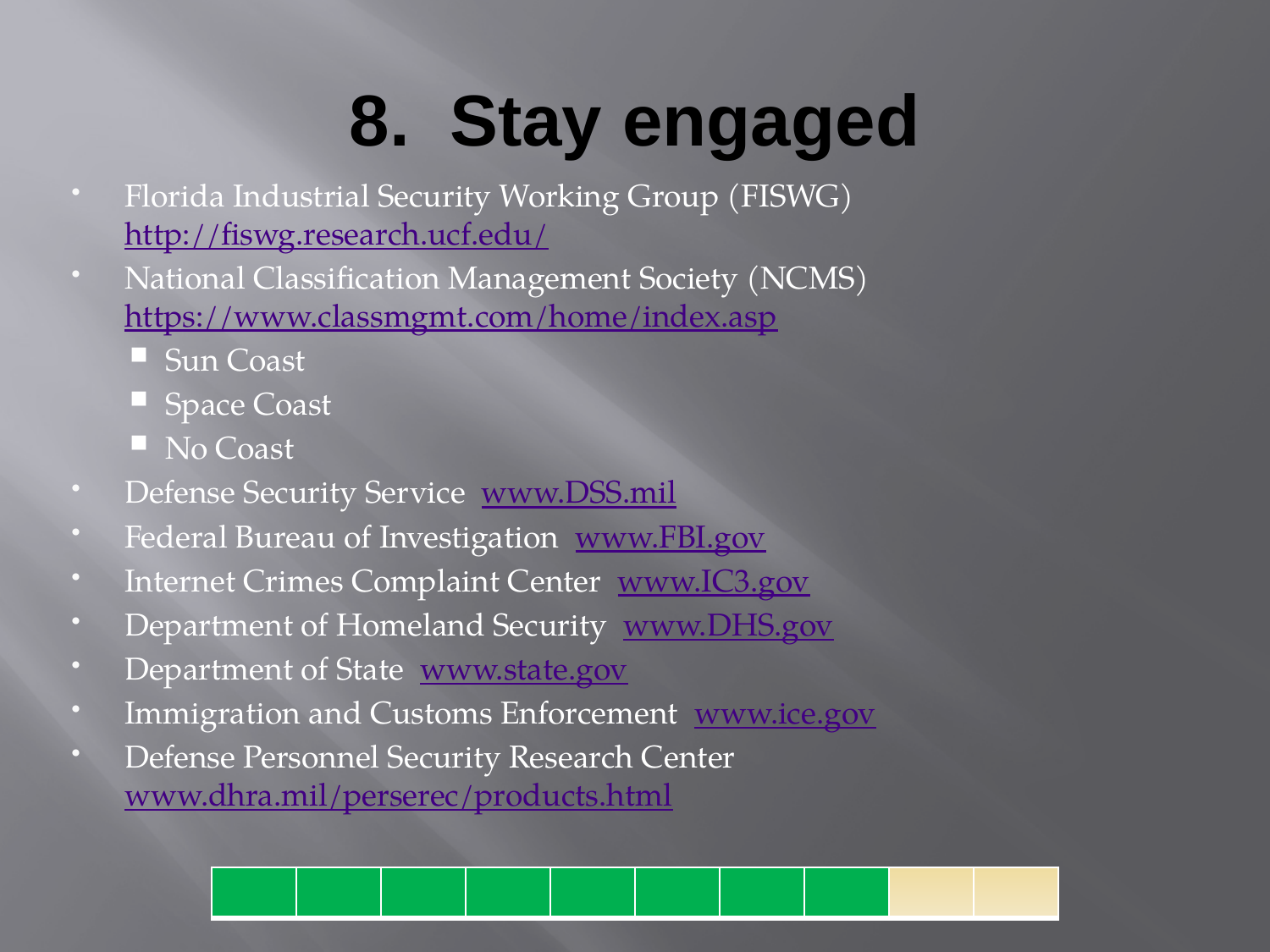

# 8.  Stay engaged
Florida Industrial Security Working Group (FISWG) http://fiswg.research.ucf.edu/
National Classification Management Society (NCMS) https://www.classmgmt.com/home/index.asp
Sun Coast
Space Coast
No Coast
Defense Security Service  www.DSS.mil
Federal Bureau of Investigation  www.FBI.gov
Internet Crimes Complaint Center  www.IC3.gov
Department of Homeland Security  www.DHS.gov
Department of State  www.state.gov
Immigration and Customs Enforcement  www.ice.gov
Defense Personnel Security Research Center  www.dhra.mil/perserec/products.html

|  |  |  |  |  |  |  |  |  |  |
| --- | --- | --- | --- | --- | --- | --- | --- | --- | --- |